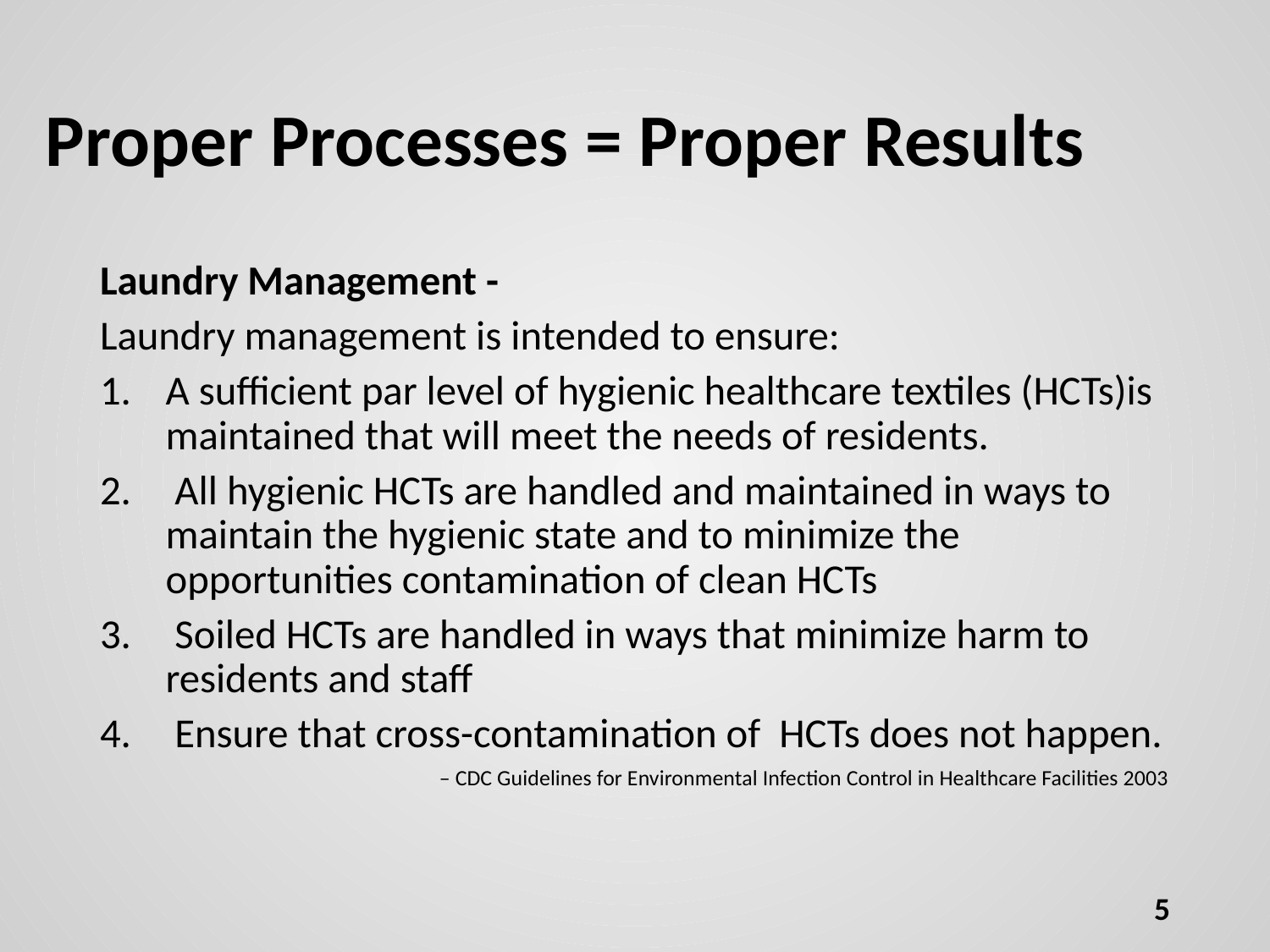

# Proper Processes = Proper Results
Laundry Management -
Laundry management is intended to ensure:
A sufficient par level of hygienic healthcare textiles (HCTs)is maintained that will meet the needs of residents.
 All hygienic HCTs are handled and maintained in ways to maintain the hygienic state and to minimize the opportunities contamination of clean HCTs
 Soiled HCTs are handled in ways that minimize harm to residents and staff
 Ensure that cross-contamination of  HCTs does not happen.
– CDC Guidelines for Environmental Infection Control in Healthcare Facilities 2003
5